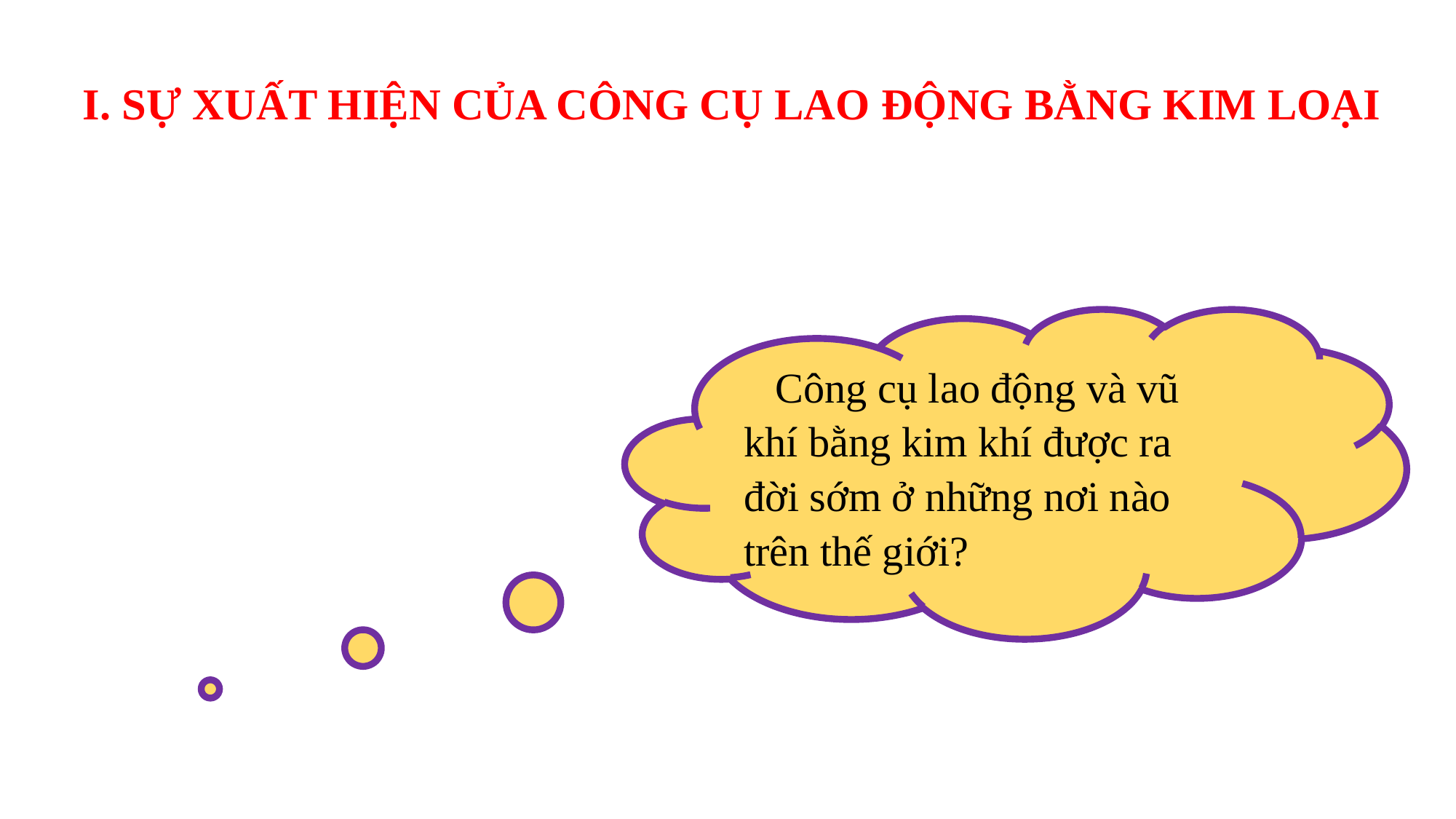

I. SỰ XUẤT HIỆN CỦA CÔNG CỤ LAO ĐỘNG BẰNG KIM LOẠI
   Công cụ lao động và vũ khí bằng kim khí được ra đời sớm ở những nơi nào trên thế giới?